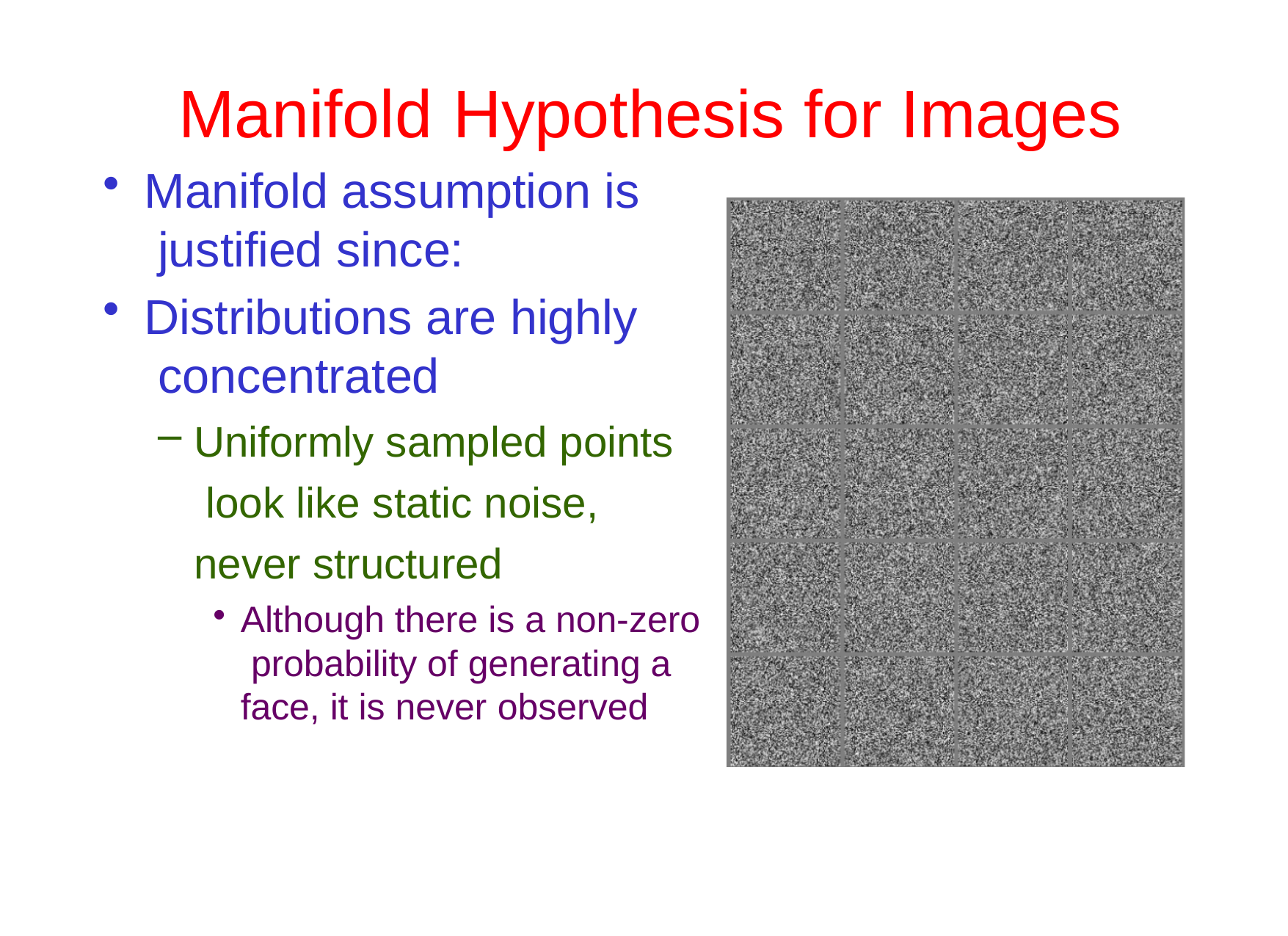

# Manifold	Hypothesis for Images
Manifold assumption is  justified since:
Distributions are highly  concentrated
Uniformly sampled points  look like static noise,  never structured
Although there is a non-zero  probability of generating a  face, it is never observed